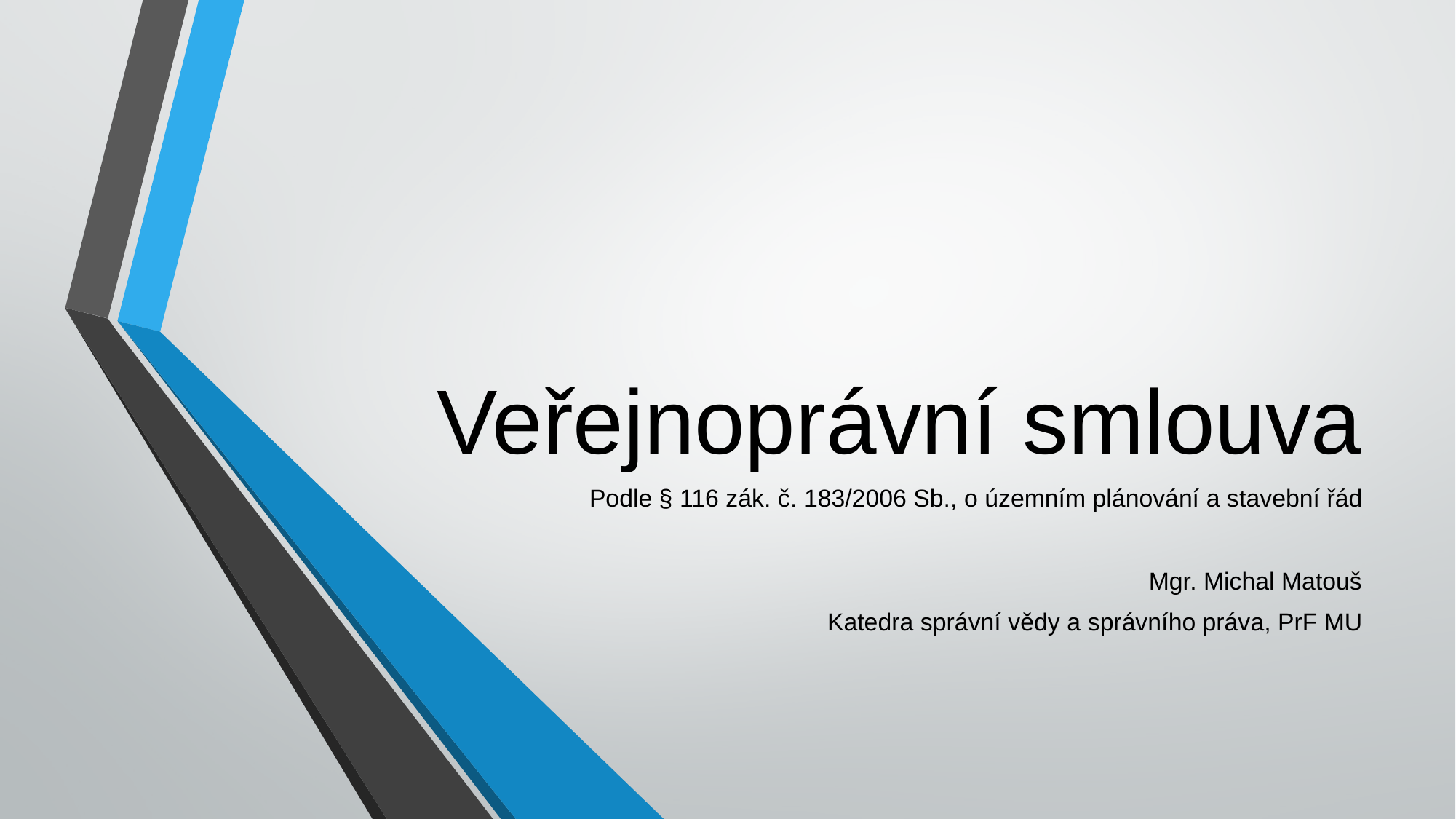

# Veřejnoprávní smlouva
Podle § 116 zák. č. 183/2006 Sb., o územním plánování a stavební řád

Mgr. Michal Matouš
Katedra správní vědy a správního práva, PrF MU